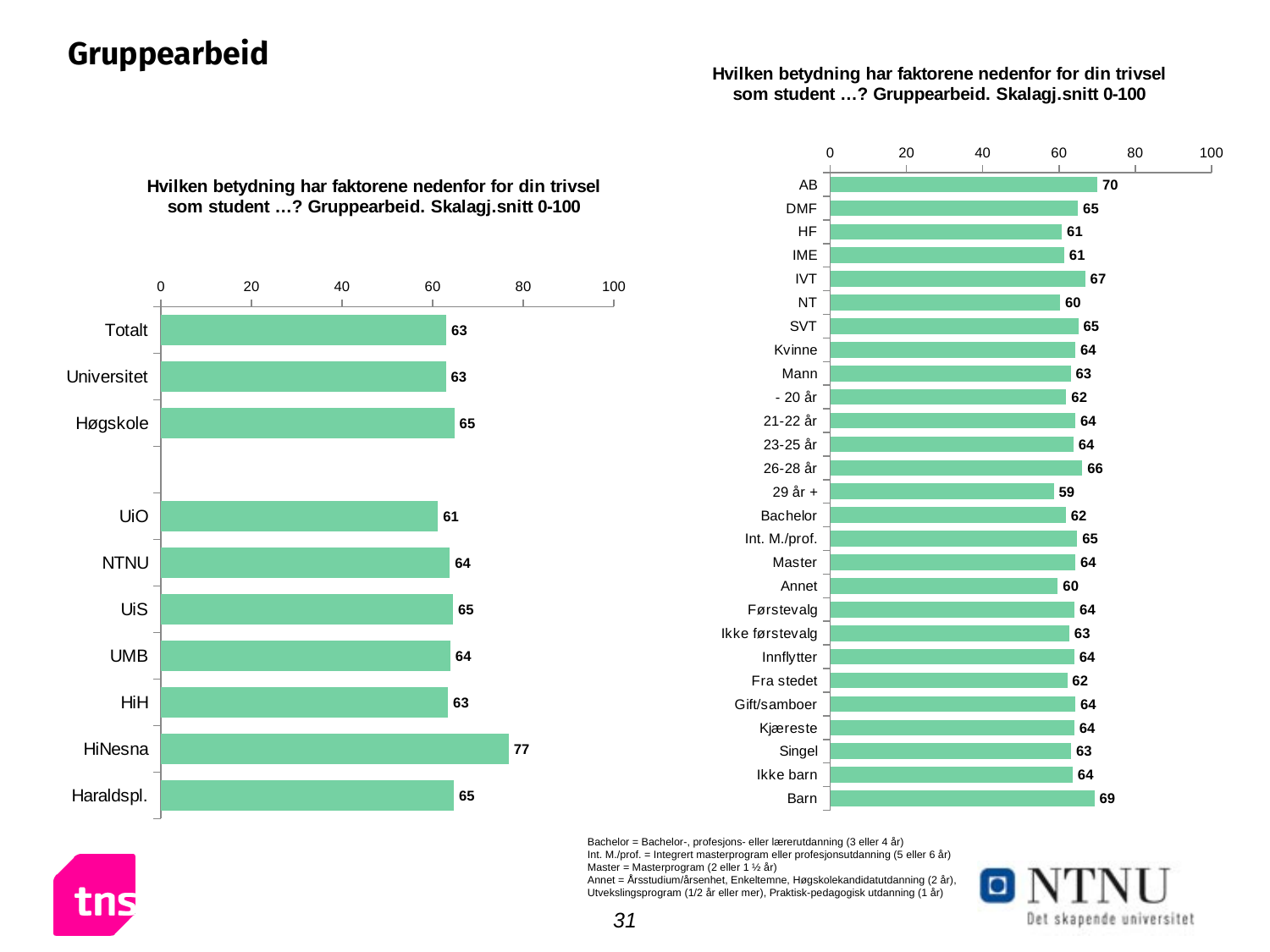

# Gruppearbeid

### Chart: Hvilken betydning har faktorene nedenfor for din trivsel som student …? Gruppearbeid. Skalagj.snitt 0-100

| Category | 3 ganger i uka eller mer |
|---|---|
| AB | 70.1 |
| DMF | 65.0 |
| HF | 60.8 |
| IME | 61.4 |
| IVT | 66.9 |
| NT | 60.3 |
| SVT | 65.1 |
| Kvinne | 64.3 |
| Mann | 63.1 |
| - 20 år | 61.92889232086447 |
| 21-22 år | 64.29110182323812 |
| 23-25 år | 63.787255979851075 |
| 26-28 år | 66.14483502654384 |
| 29 år + | 58.64266619041056 |
| Bachelor | 61.8 |
| Int. M./prof. | 64.8 |
| Master | 64.3 |
| Annet | 59.7 |
| Førstevalg | 64.1 |
| Ikke førstevalg | 62.7 |
| Innflytter | 64.0 |
| Fra stedet | 62.2 |
| Gift/samboer | 64.3 |
| Kjæreste | 64.0 |
| Singel | 63.2 |
| Ikke barn | 63.6 |
| Barn | 69.3 |

### Chart: Hvilken betydning har faktorene nedenfor for din trivsel som student …? Gruppearbeid. Skalagj.snitt 0-100

| Category | Stor positiv betydning  |
|---|---|
| Totalt | 63.0 |
| Universitet | 62.9 |
| Høgskole | 64.8 |
|  | None |
| UiO | 61.2 |
| NTNU | 63.8 |
| UiS | 64.5 |
| UMB | 63.9 |
| HiH | 63.4 |
| HiNesna | 76.8 |
| Haraldspl. | 64.7 |
Bachelor = Bachelor-, profesjons- eller lærerutdanning (3 eller 4 år)
Int. M./prof. = Integrert masterprogram eller profesjonsutdanning (5 eller 6 år)
Master = Masterprogram (2 eller 1 ½ år)
Annet = Årsstudium/årsenhet, Enkeltemne, Høgskolekandidatutdanning (2 år), Utvekslingsprogram (1/2 år eller mer), Praktisk-pedagogisk utdanning (1 år)